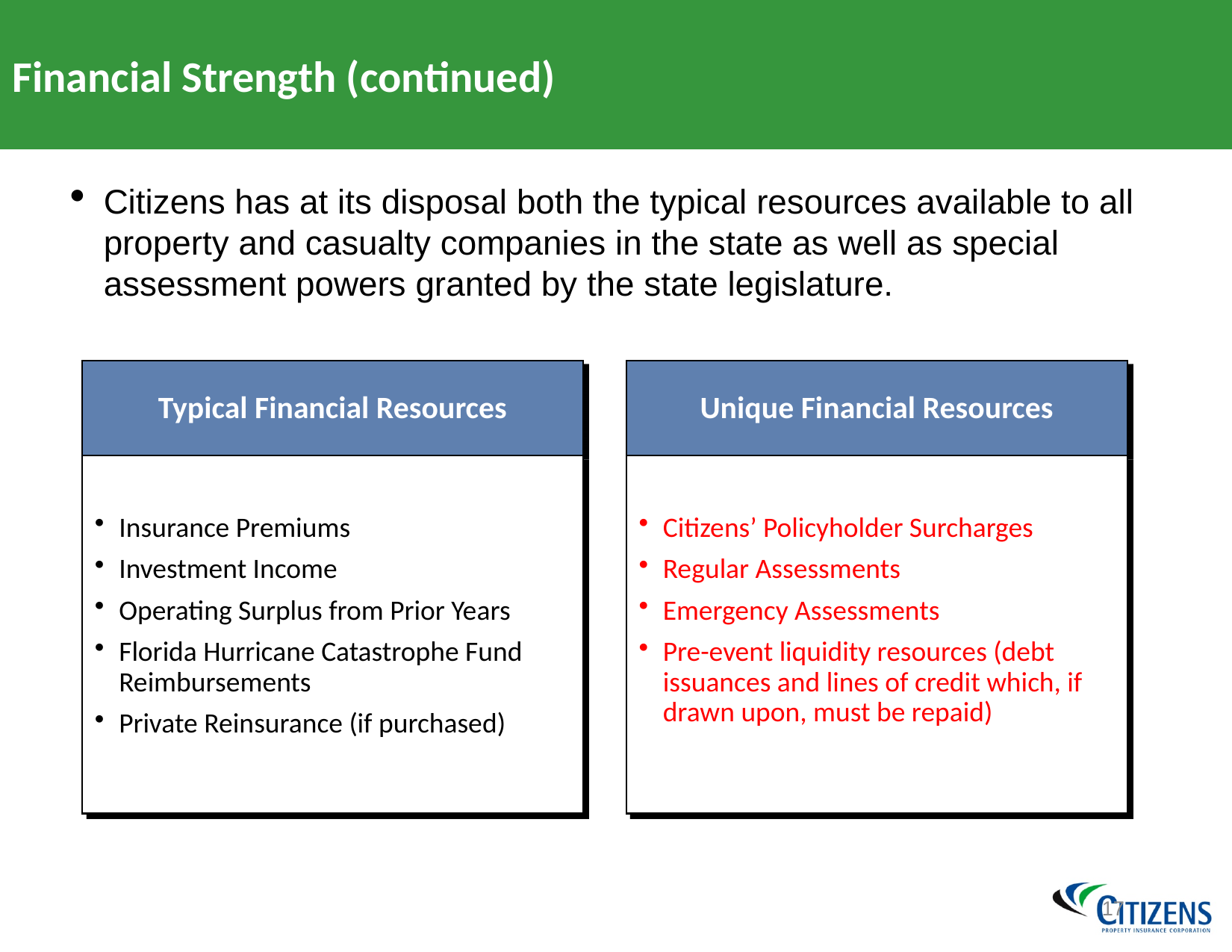

Financial Strength (continued)
Citizens has at its disposal both the typical resources available to all property and casualty companies in the state as well as special assessment powers granted by the state legislature.
Typical Financial Resources
Unique Financial Resources

Insurance Premiums
Investment Income
Operating Surplus from Prior Years
Florida Hurricane Catastrophe Fund Reimbursements
Private Reinsurance (if purchased)

Citizens’ Policyholder Surcharges
Regular Assessments
Emergency Assessments
Pre-event liquidity resources (debt issuances and lines of credit which, if drawn upon, must be repaid)

17